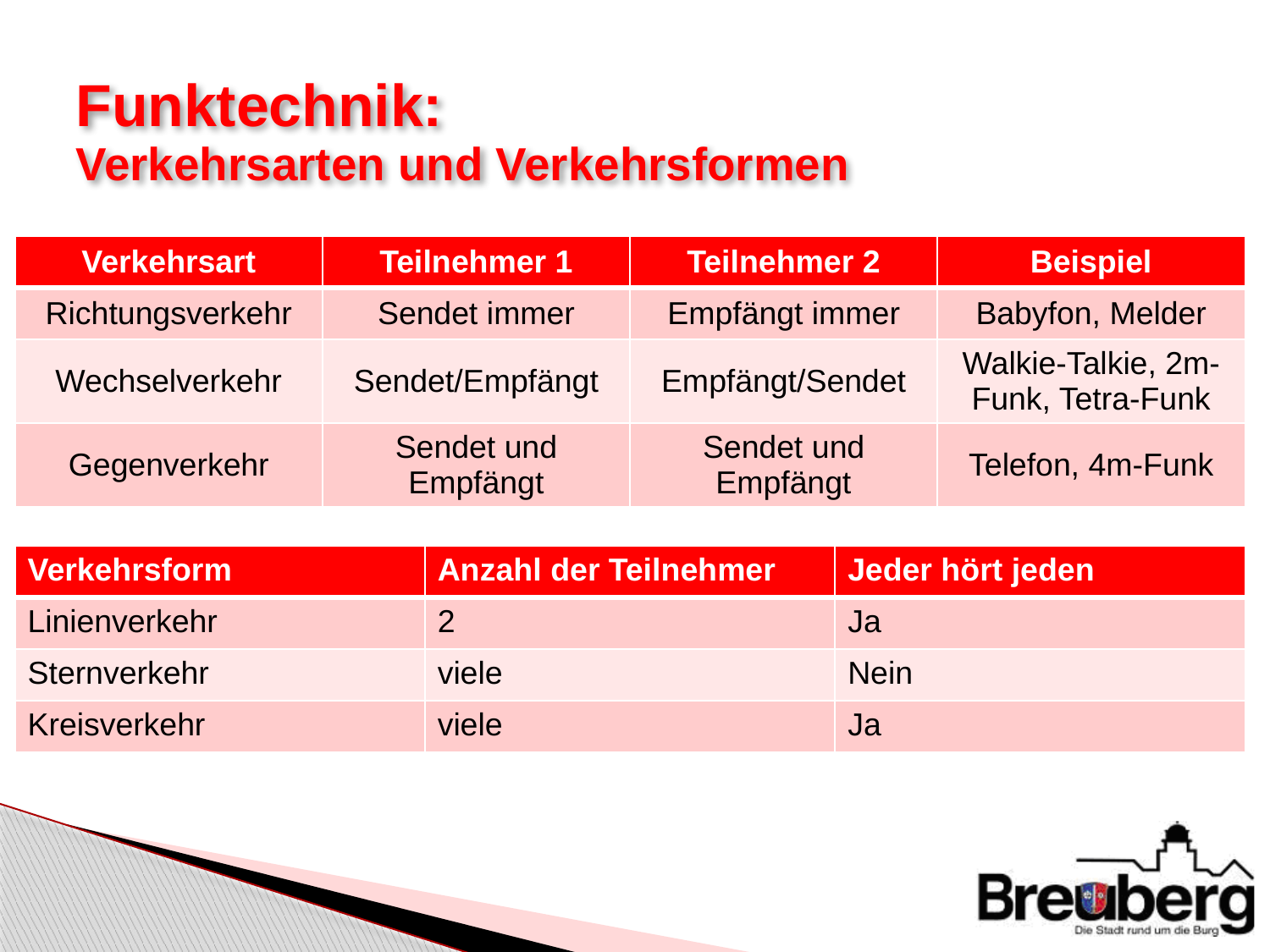

# Funktechnik: Verkehrsarten und Verkehrsformen
| Verkehrsart | Teilnehmer 1 | Teilnehmer 2 | Beispiel |
| --- | --- | --- | --- |
| Richtungsverkehr | Sendet immer | Empfängt immer | Babyfon, Melder |
| Wechselverkehr | Sendet/Empfängt | Empfängt/Sendet | Walkie-Talkie, 2m-Funk, Tetra-Funk |
| Gegenverkehr | Sendet und Empfängt | Sendet und Empfängt | Telefon, 4m-Funk |
| Verkehrsform | Anzahl der Teilnehmer | Jeder hört jeden |
| --- | --- | --- |
| Linienverkehr | 2 | Ja |
| Sternverkehr | viele | Nein |
| Kreisverkehr | viele | Ja |